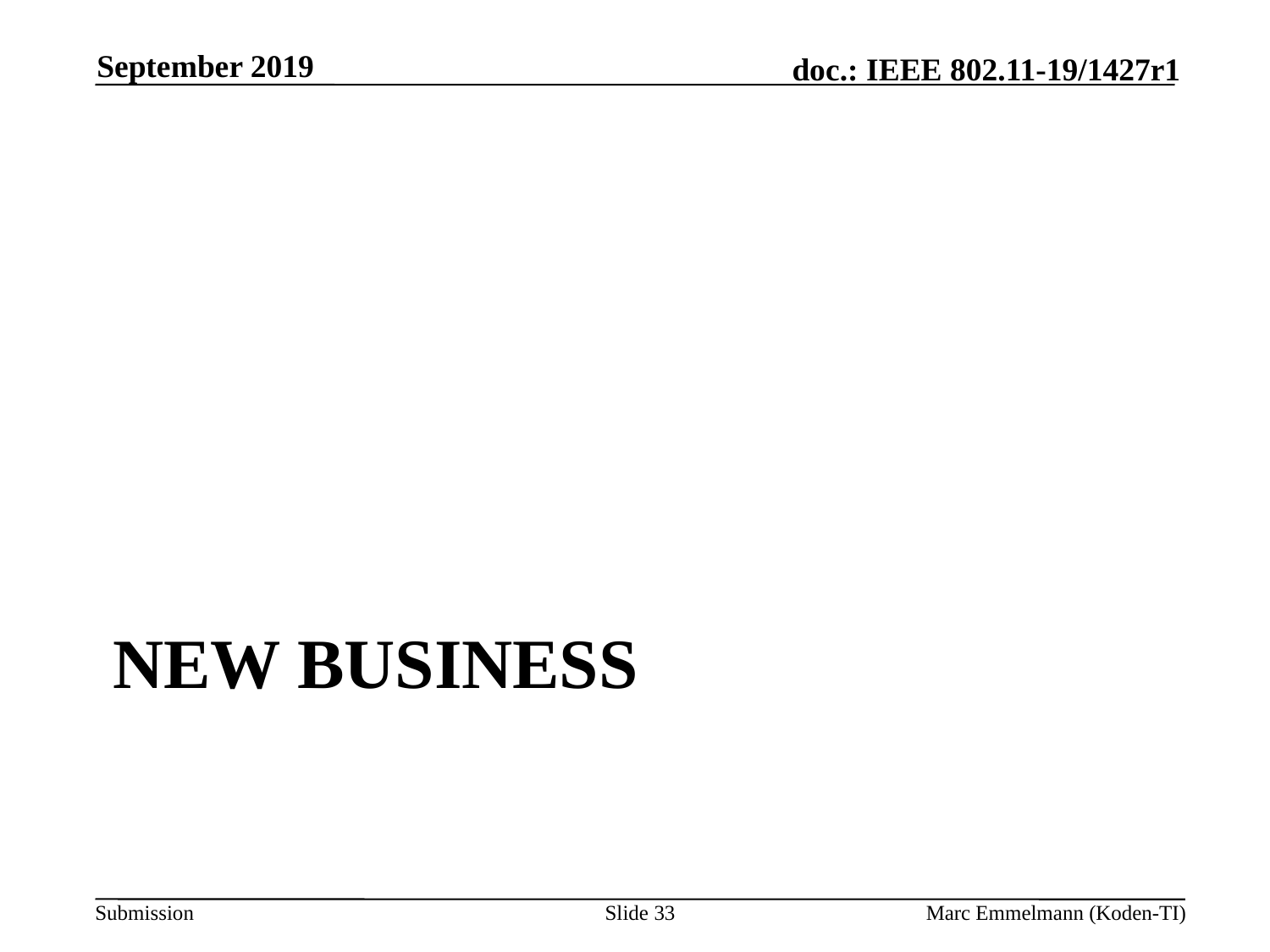

September 2019

# New Business
Slide 33
Marc Emmelmann (Koden-TI)